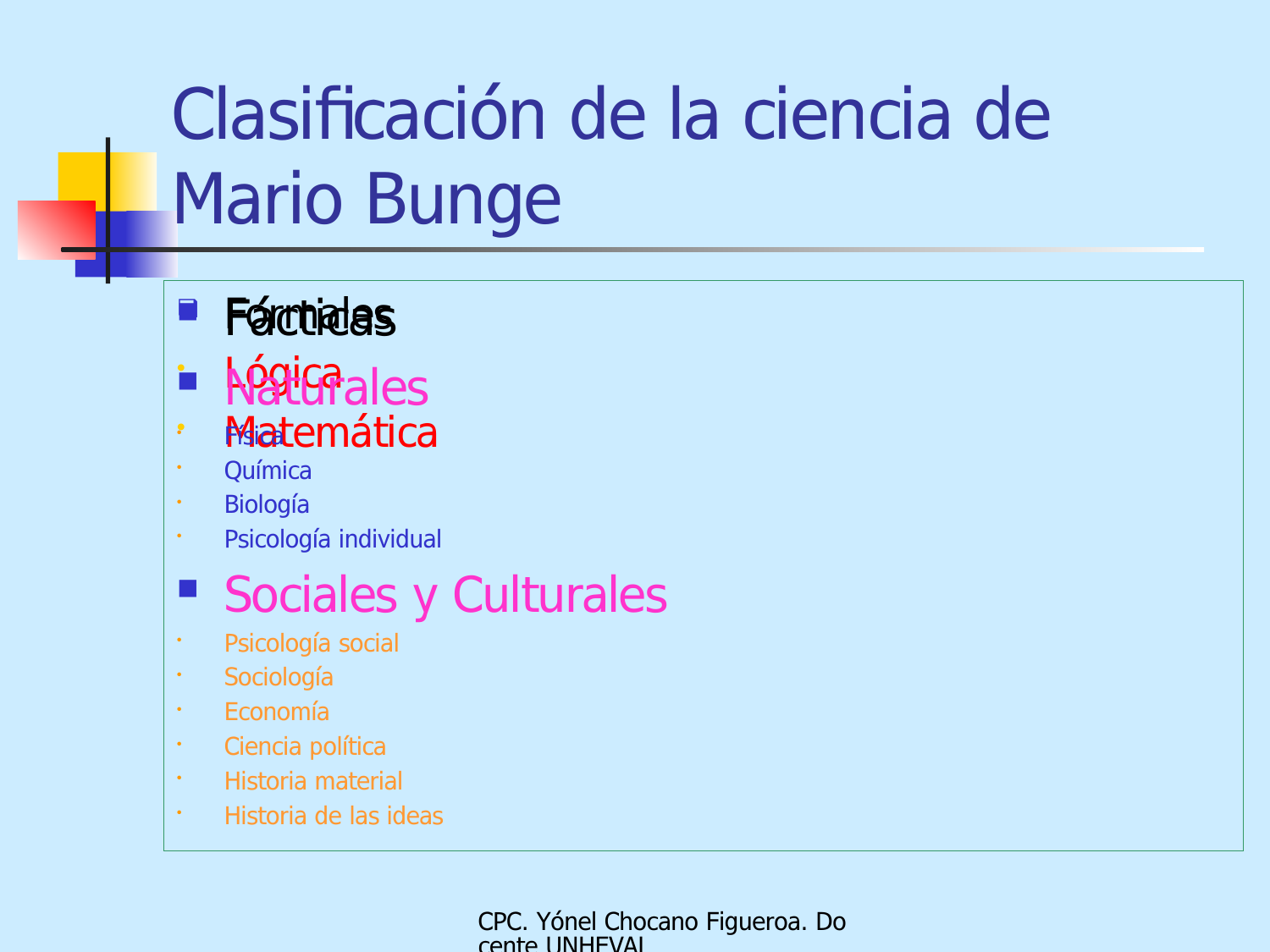

# Clasificación de la ciencia de Mario Bunge
Formales
Lógica
Matemática
Fácticas
Naturales
Física
Química
Biología
Psicología individual
Sociales y Culturales
Psicología social
Sociología
Economía
Ciencia política
Historia material
Historia de las ideas
CPC. Yónel Chocano Figueroa. Docente UNHEVAL